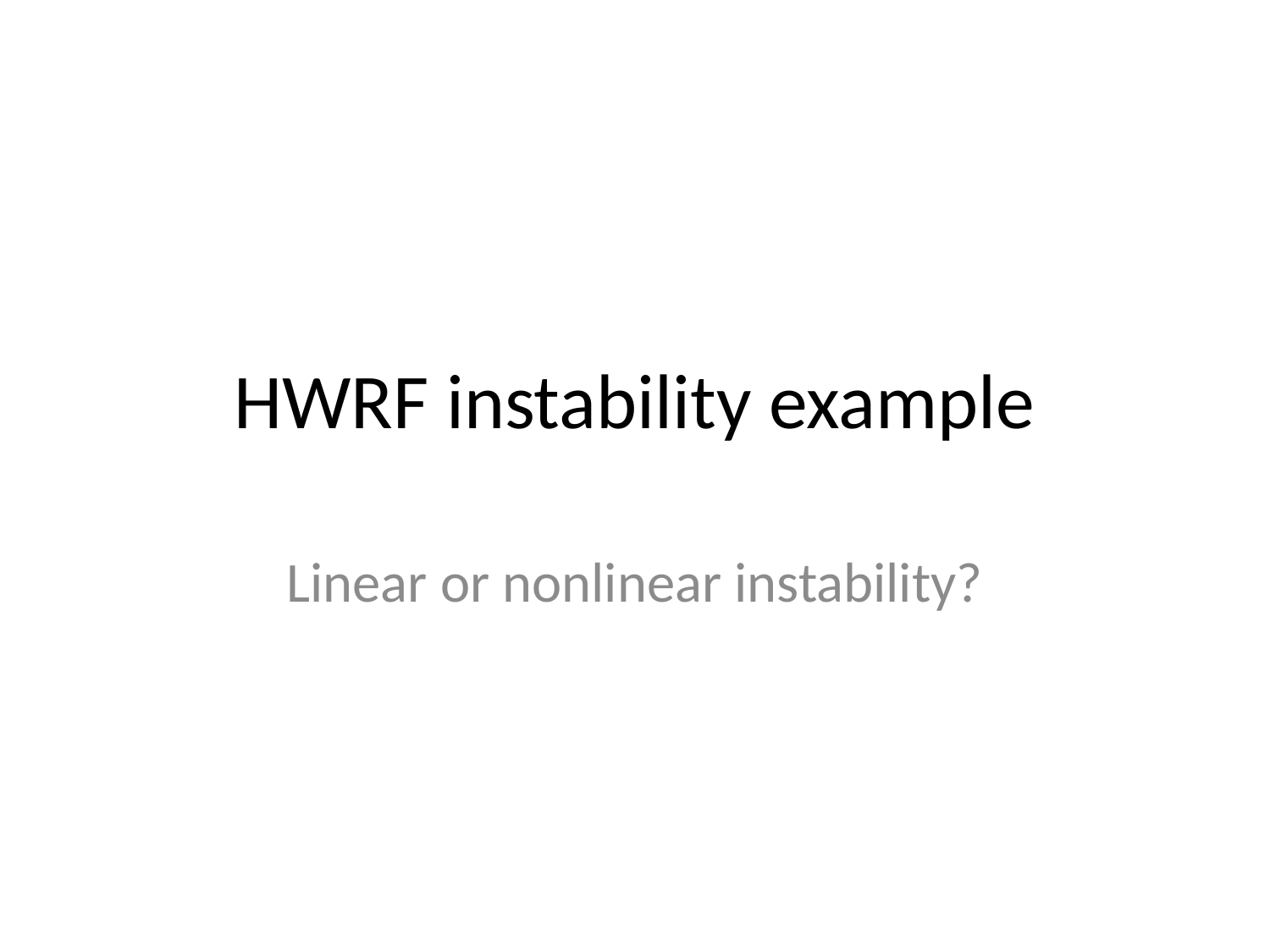

# HWRF instability example
Linear or nonlinear instability?